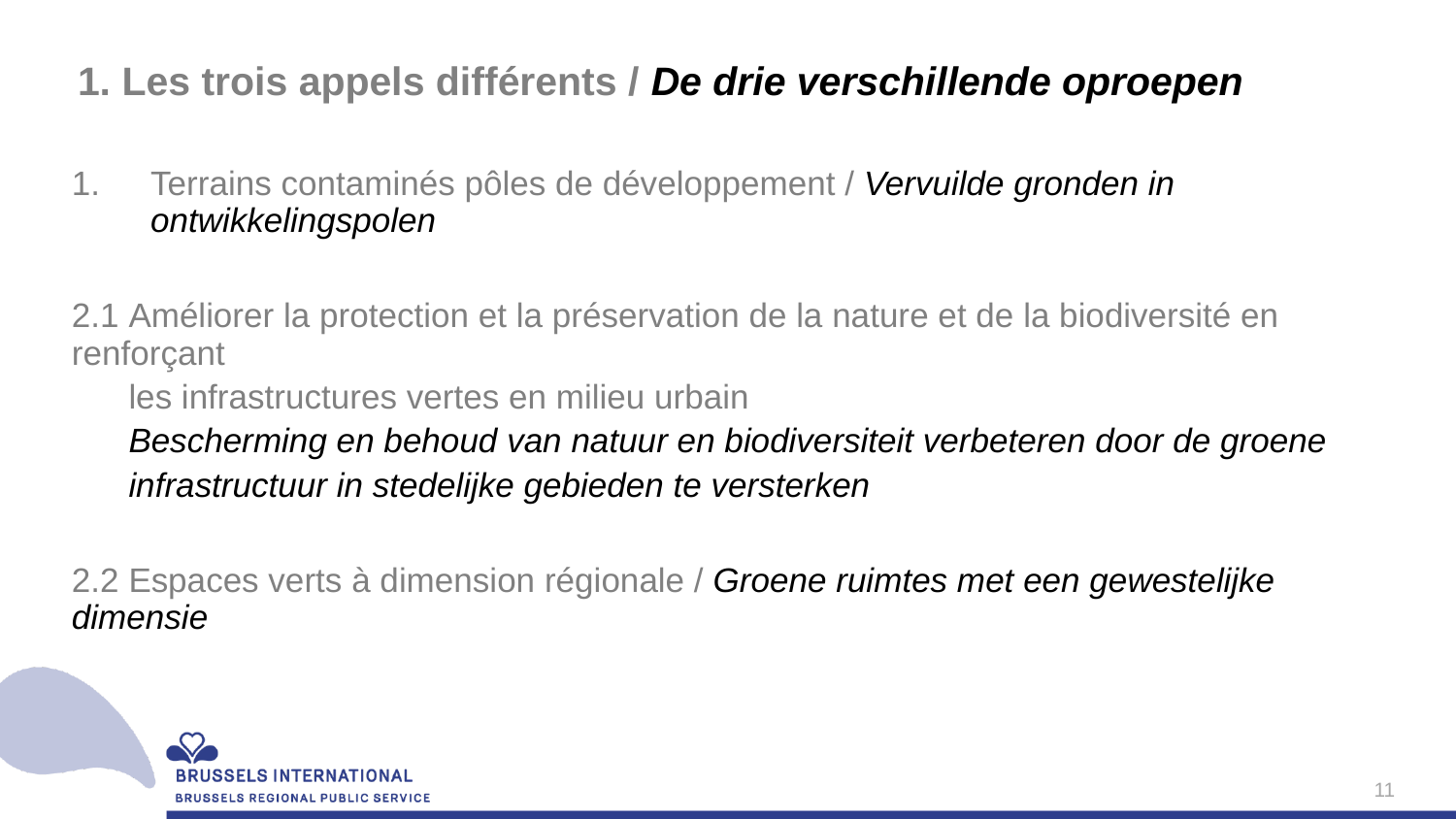

# 1. Les trois appels différents / De drie verschillende oproepen
Terrains contaminés pôles de développement / Vervuilde gronden in ontwikkelingspolen

2.1 Améliorer la protection et la préservation de la nature et de la biodiversité en renforçant
      les infrastructures vertes en milieu urbain
      Bescherming en behoud van natuur en biodiversiteit verbeteren door de groene
      infrastructuur in stedelijke gebieden te versterken

2.2 Espaces verts à dimension régionale / Groene ruimtes met een gewestelijke dimensie